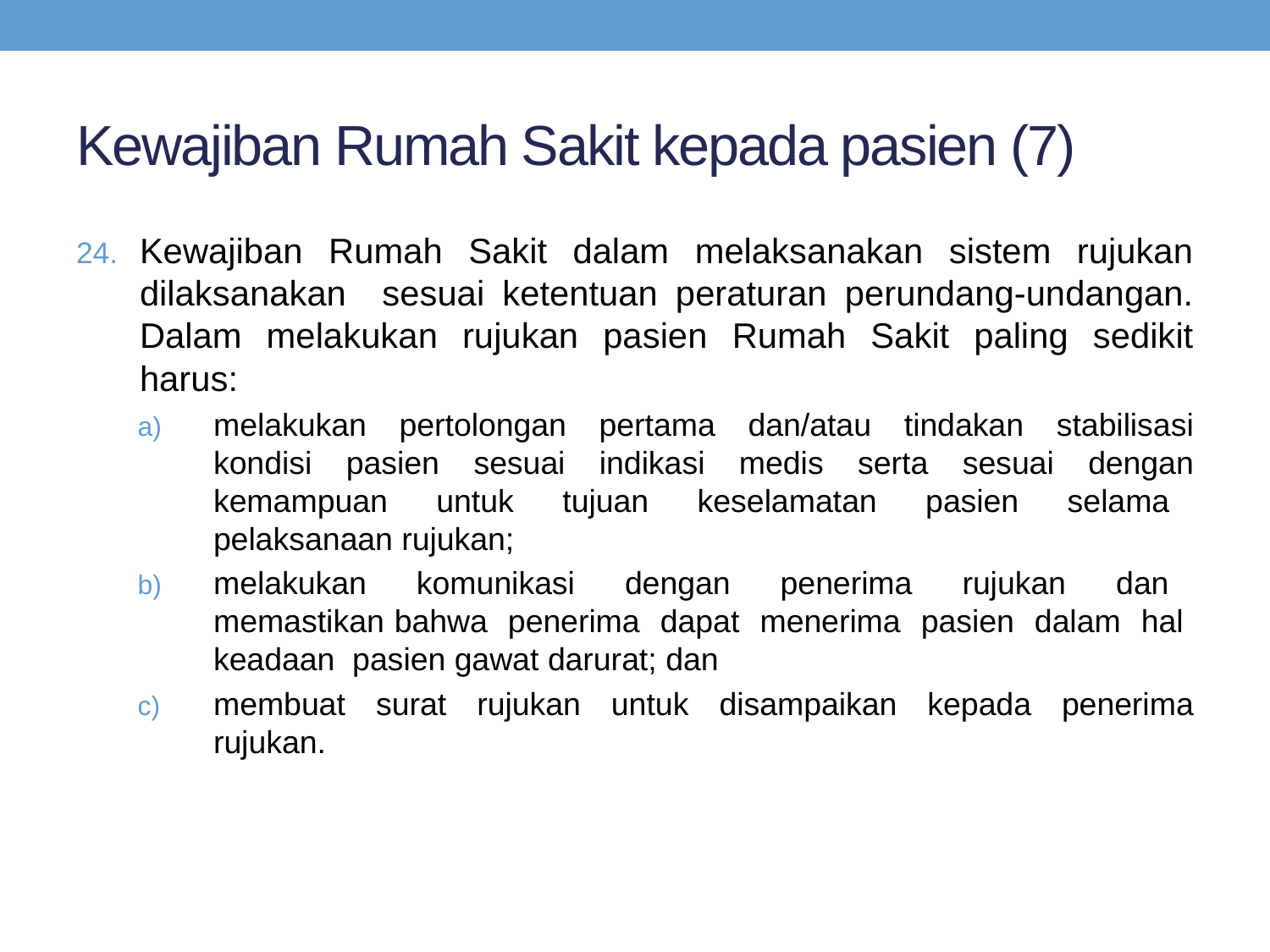

# Kewajiban Rumah Sakit kepada pasien (7)
Kewajiban  Rumah  Sakit  dalam  melaksanakan  sistem  rujukan dilaksanakan  sesuai ketentuan peraturan perundang-undangan. Dalam melakukan rujukan pasien Rumah Sakit paling sedikit harus:
melakukan  pertolongan  pertama  dan/atau  tindakan  stabilisasi kondisi  pasien  sesuai  indikasi  medis  serta  sesuai  dengan kemampuan  untuk  tujuan  keselamatan  pasien  selama  pelaksanaan rujukan;
melakukan  komunikasi  dengan  penerima  rujukan  dan  memastikan bahwa  penerima  dapat  menerima  pasien  dalam  hal  keadaan  pasien gawat darurat; dan
membuat  surat  rujukan  untuk  disampaikan  kepada  penerima rujukan.